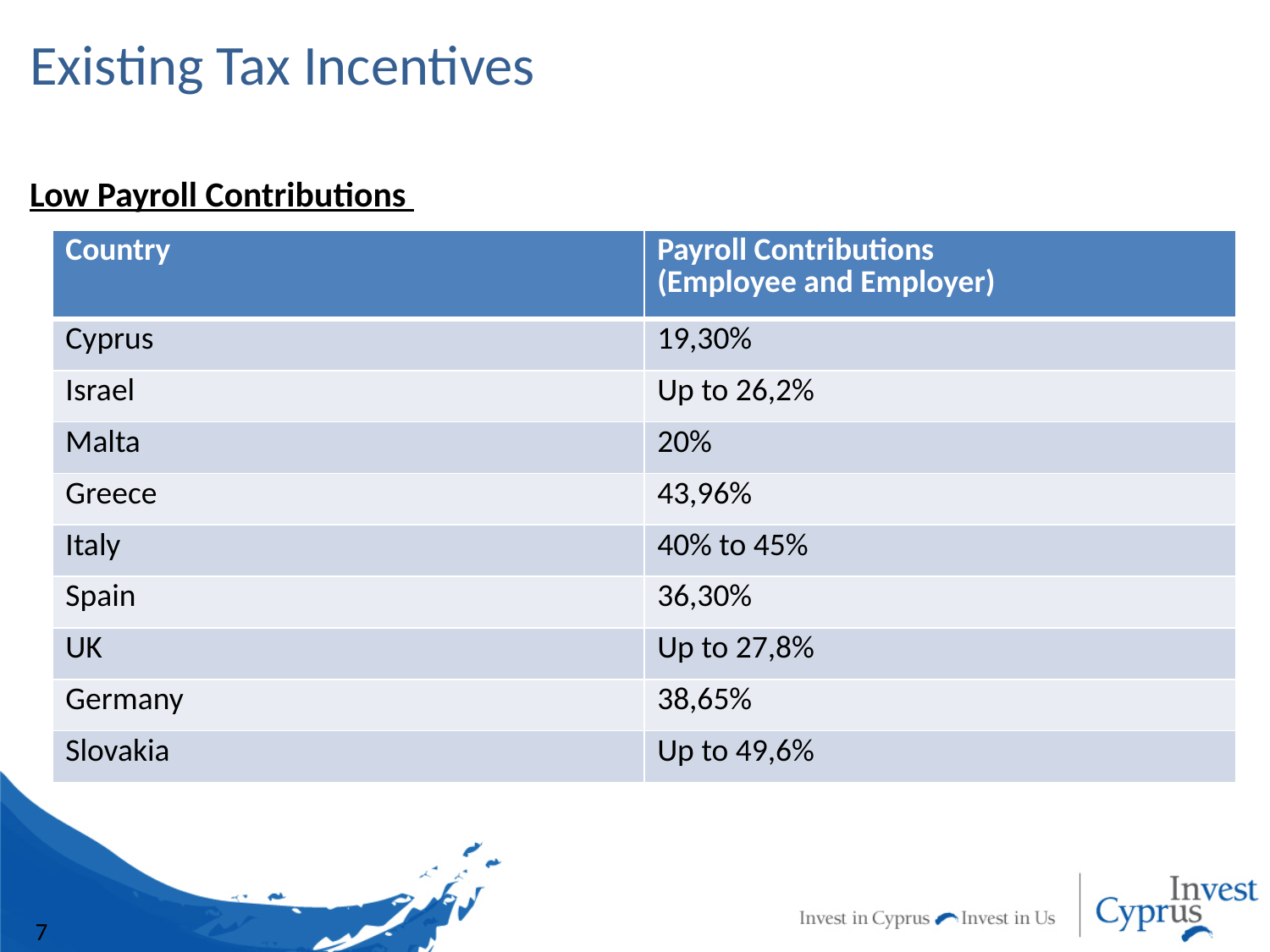

# Existing Tax Incentives
Low Payroll Contributions
| Country | Payroll Contributions (Employee and Employer) |
| --- | --- |
| Cyprus | 19,30% |
| Israel | Up to 26,2% |
| Malta | 20% |
| Greece | 43,96% |
| Italy | 40% to 45% |
| Spain | 36,30% |
| UK | Up to 27,8% |
| Germany | 38,65% |
| Slovakia | Up to 49,6% |
7